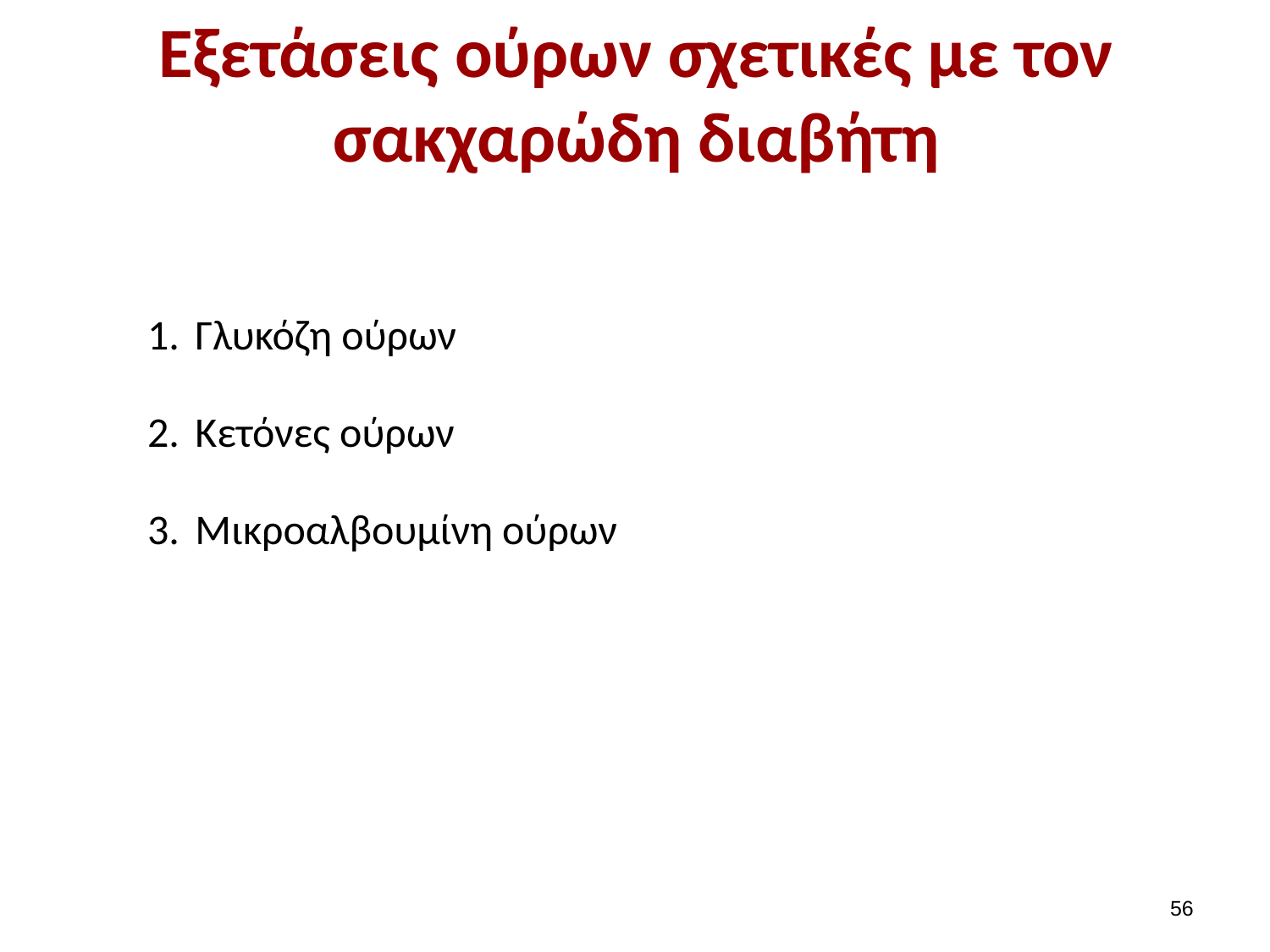

# Εξετάσεις ούρων σχετικές με τον σακχαρώδη διαβήτη
Γλυκόζη ούρων
Κετόνες ούρων
Μικροαλβουμίνη ούρων
56